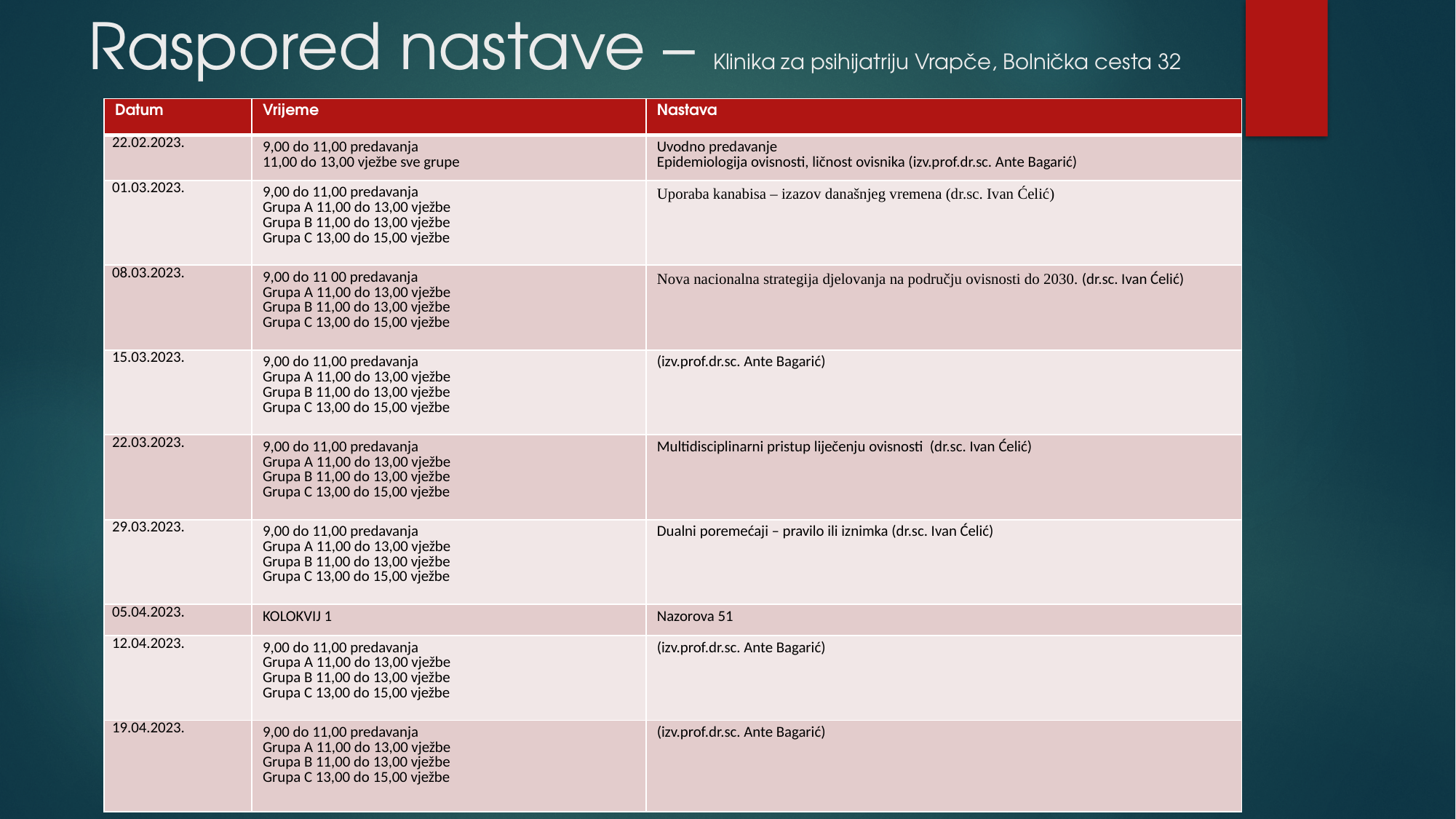

# Raspored nastave – Klinika za psihijatriju Vrapče, Bolnička cesta 32
| Datum | Vrijeme | Nastava |
| --- | --- | --- |
| 22.02.2023. | 9,00 do 11,00 predavanja 11,00 do 13,00 vježbe sve grupe | Uvodno predavanje Epidemiologija ovisnosti, ličnost ovisnika (izv.prof.dr.sc. Ante Bagarić) |
| 01.03.2023. | 9,00 do 11,00 predavanja Grupa A 11,00 do 13,00 vježbe Grupa B 11,00 do 13,00 vježbe Grupa C 13,00 do 15,00 vježbe | Uporaba kanabisa – izazov današnjeg vremena (dr.sc. Ivan Ćelić) |
| 08.03.2023. | 9,00 do 11 00 predavanja Grupa A 11,00 do 13,00 vježbe Grupa B 11,00 do 13,00 vježbe Grupa C 13,00 do 15,00 vježbe | Nova nacionalna strategija djelovanja na području ovisnosti do 2030. (dr.sc. Ivan Ćelić) |
| 15.03.2023. | 9,00 do 11,00 predavanja Grupa A 11,00 do 13,00 vježbe Grupa B 11,00 do 13,00 vježbe Grupa C 13,00 do 15,00 vježbe | (izv.prof.dr.sc. Ante Bagarić) |
| 22.03.2023. | 9,00 do 11,00 predavanja Grupa A 11,00 do 13,00 vježbe Grupa B 11,00 do 13,00 vježbe Grupa C 13,00 do 15,00 vježbe | Multidisciplinarni pristup liječenju ovisnosti (dr.sc. Ivan Ćelić) |
| 29.03.2023. | 9,00 do 11,00 predavanja Grupa A 11,00 do 13,00 vježbe Grupa B 11,00 do 13,00 vježbe Grupa C 13,00 do 15,00 vježbe | Dualni poremećaji – pravilo ili iznimka (dr.sc. Ivan Ćelić) |
| 05.04.2023. | KOLOKVIJ 1 | Nazorova 51 |
| 12.04.2023. | 9,00 do 11,00 predavanja Grupa A 11,00 do 13,00 vježbe Grupa B 11,00 do 13,00 vježbe Grupa C 13,00 do 15,00 vježbe | (izv.prof.dr.sc. Ante Bagarić) |
| 19.04.2023. | 9,00 do 11,00 predavanja Grupa A 11,00 do 13,00 vježbe Grupa B 11,00 do 13,00 vježbe Grupa C 13,00 do 15,00 vježbe | (izv.prof.dr.sc. Ante Bagarić) |